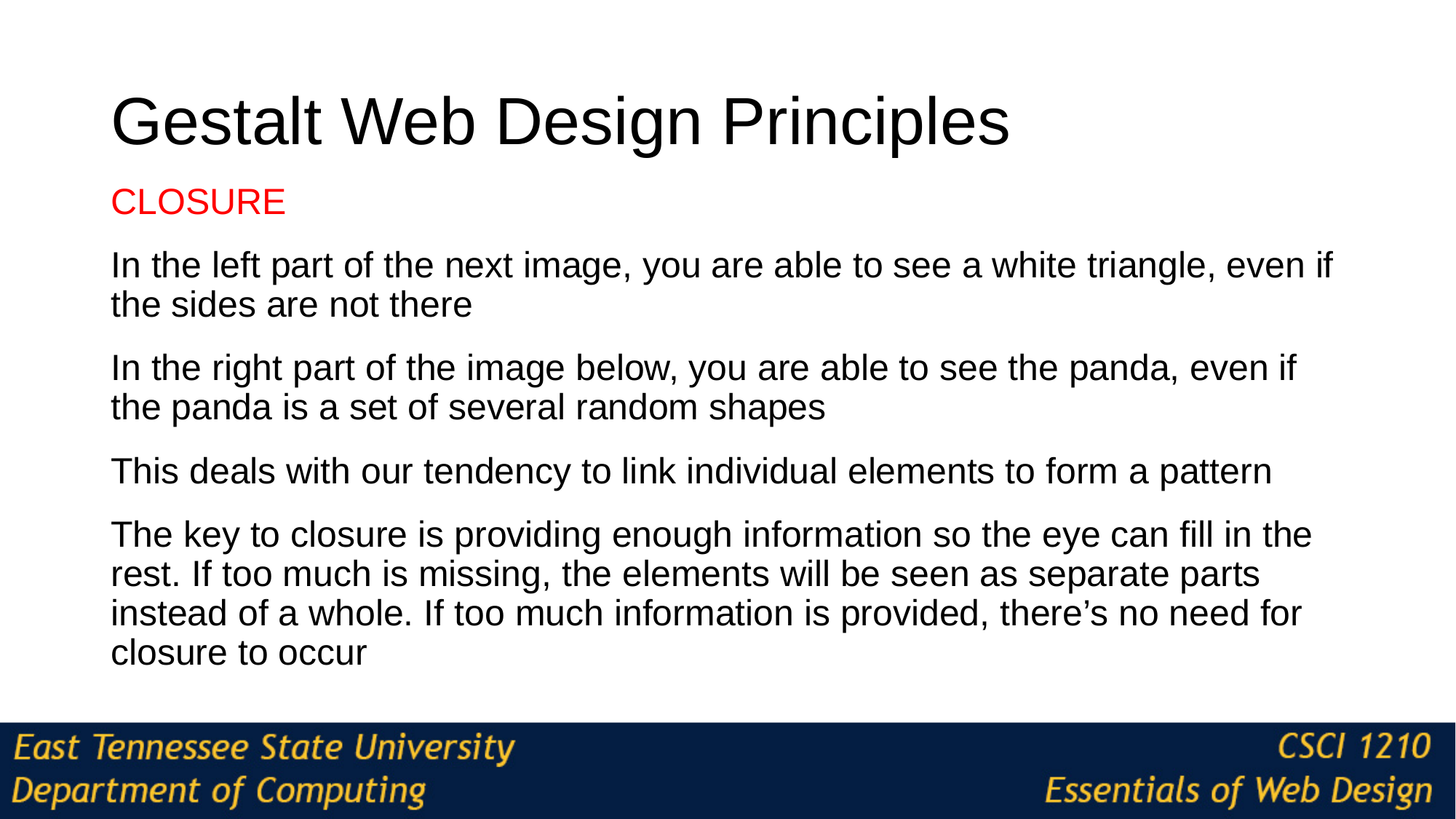

# Gestalt Web Design Principles
CLOSURE
In the left part of the next image, you are able to see a white triangle, even if the sides are not there
In the right part of the image below, you are able to see the panda, even if the panda is a set of several random shapes
This deals with our tendency to link individual elements to form a pattern
The key to closure is providing enough information so the eye can fill in the rest. If too much is missing, the elements will be seen as separate parts instead of a whole. If too much information is provided, there’s no need for closure to occur